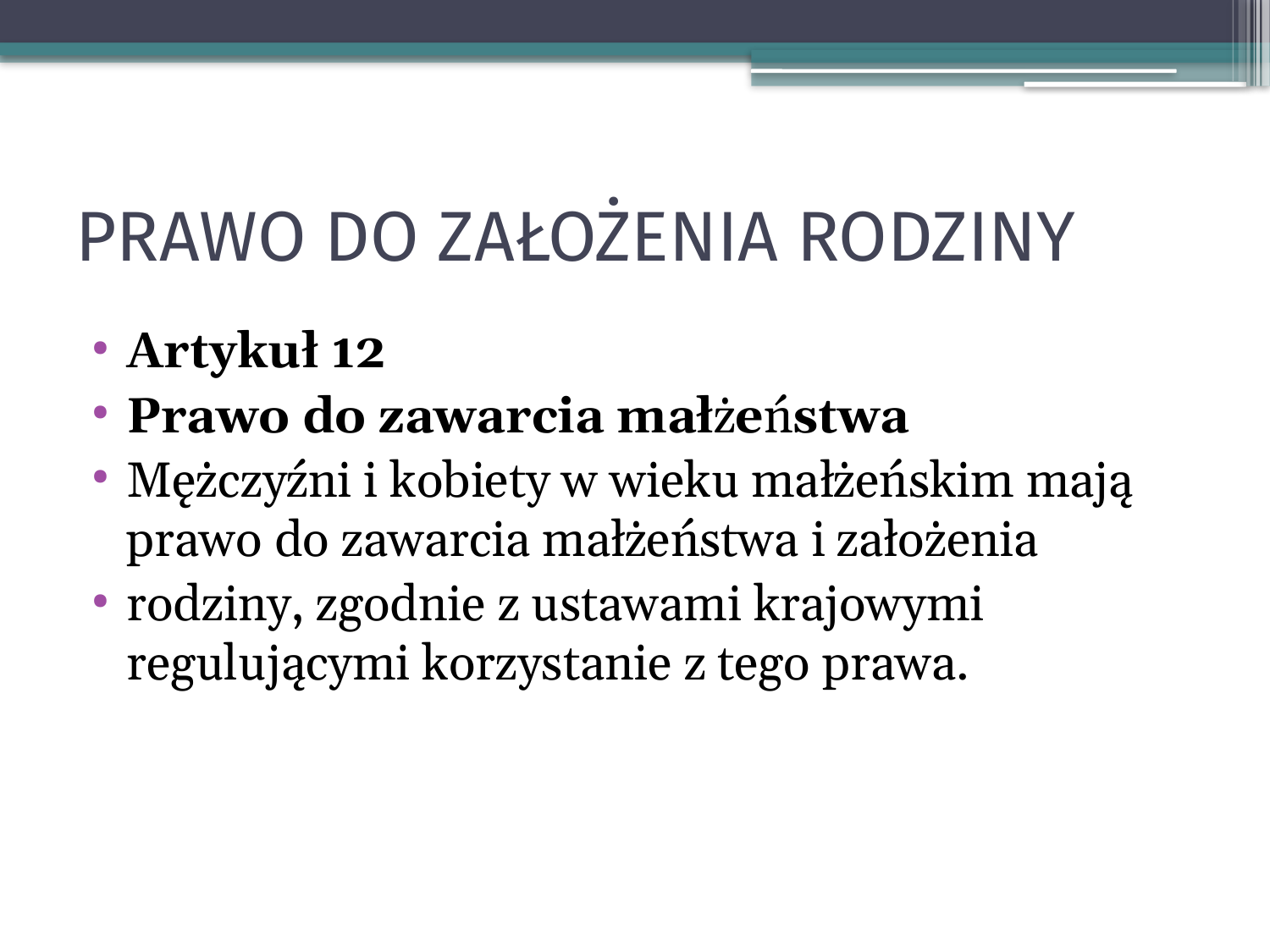

# PRAWO DO ZAŁOŻENIA RODZINY
Artykuł 12
Prawo do zawarcia małżeństwa
Mężczyźni i kobiety w wieku małżeńskim mają prawo do zawarcia małżeństwa i założenia
rodziny, zgodnie z ustawami krajowymi regulującymi korzystanie z tego prawa.